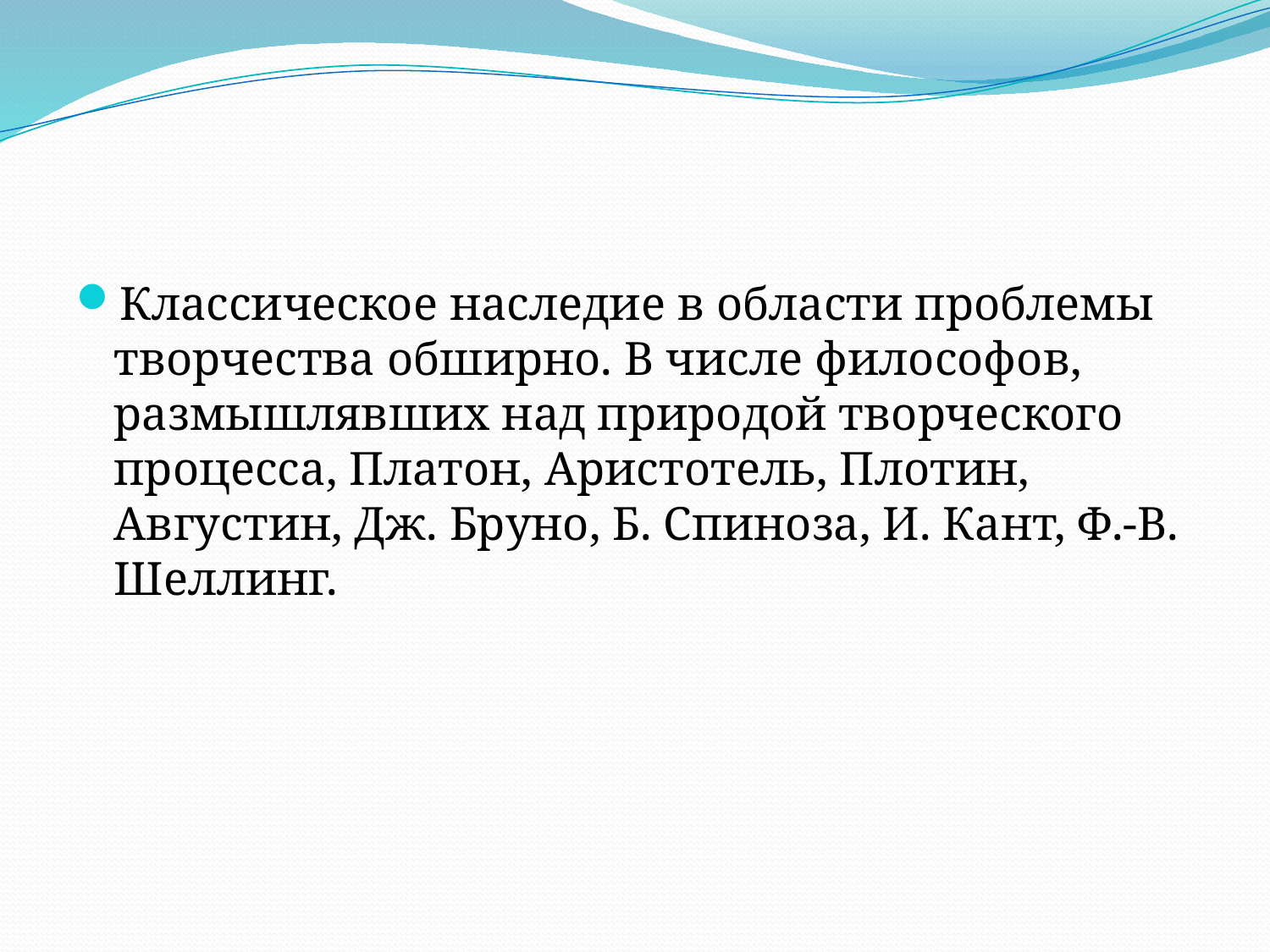

#
Классическое наследие в области проблемы творчества обширно. В числе философов, размышлявших над природой творческого процесса, Платон, Аристотель, Плотин, Августин, Дж. Бруно, Б. Спиноза, И. Кант, Ф.-В. Шеллинг.